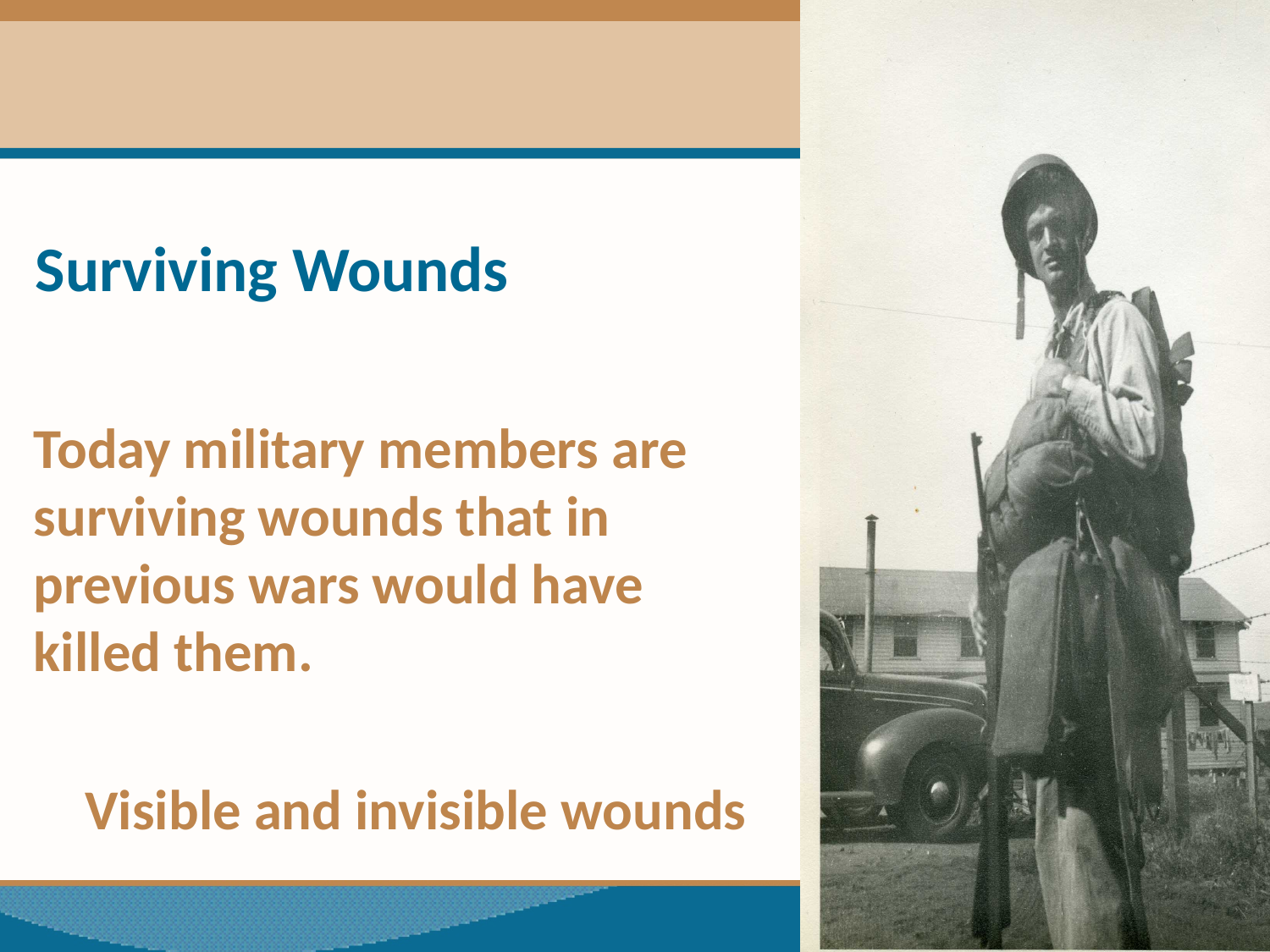

# Surviving Wounds
Today military members are surviving wounds that in previous wars would have killed them.

Visible and invisible wounds